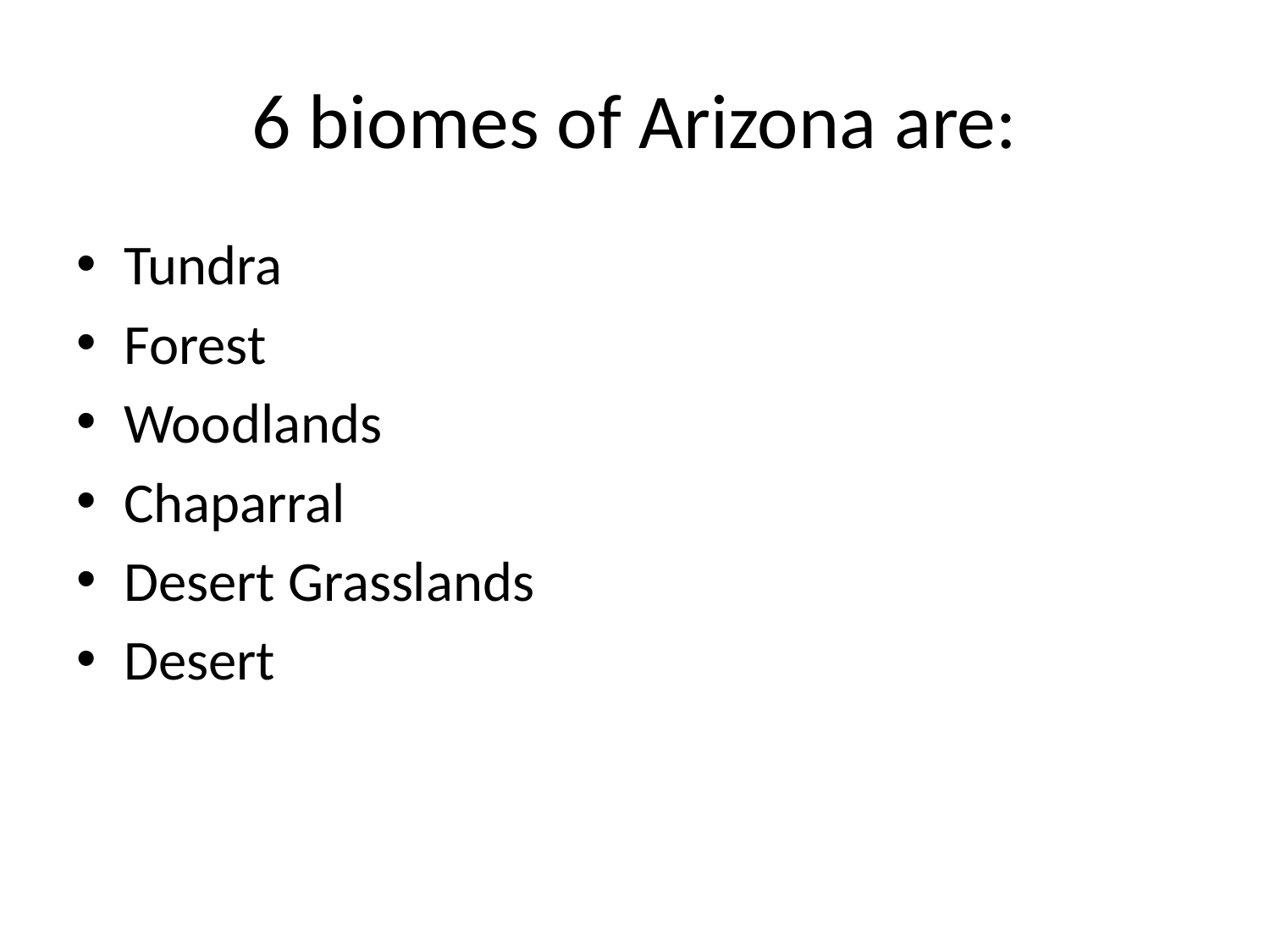

# 6 biomes of Arizona are:
Tundra
Forest
Woodlands
Chaparral
Desert Grasslands
Desert